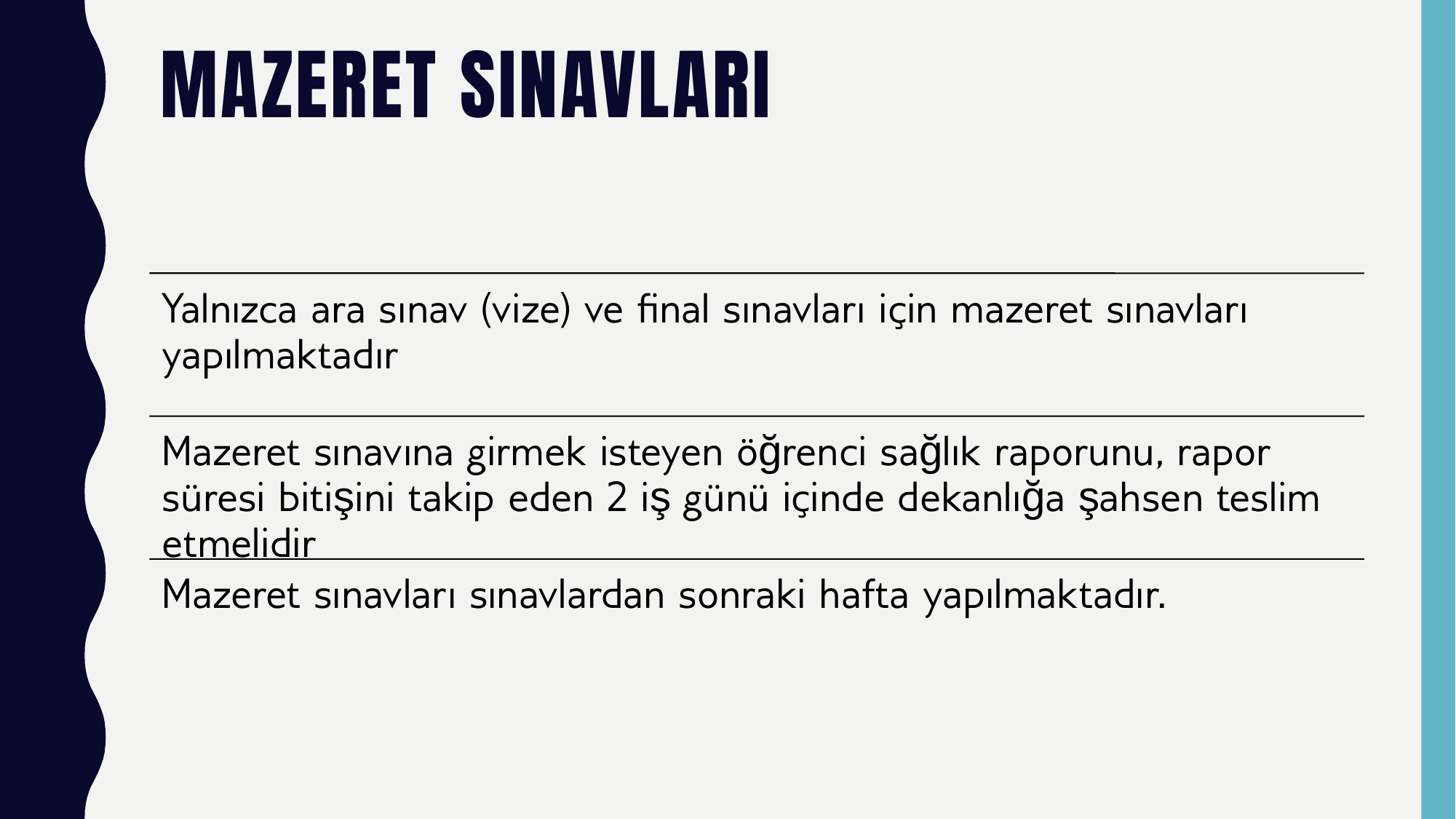

# Mazeret Sınavları
Yalnızca ara sınav (vize) ve final sınavları için mazeret sınavları yapılmaktadır
Mazeret sınavına girmek isteyen öğrenci sağlık raporunu, rapor süresi bitişini takip eden 2 iş günü içinde dekanlığa şahsen teslim etmelidir
Mazeret sınavları sınavlardan sonraki hafta yapılmaktadır.